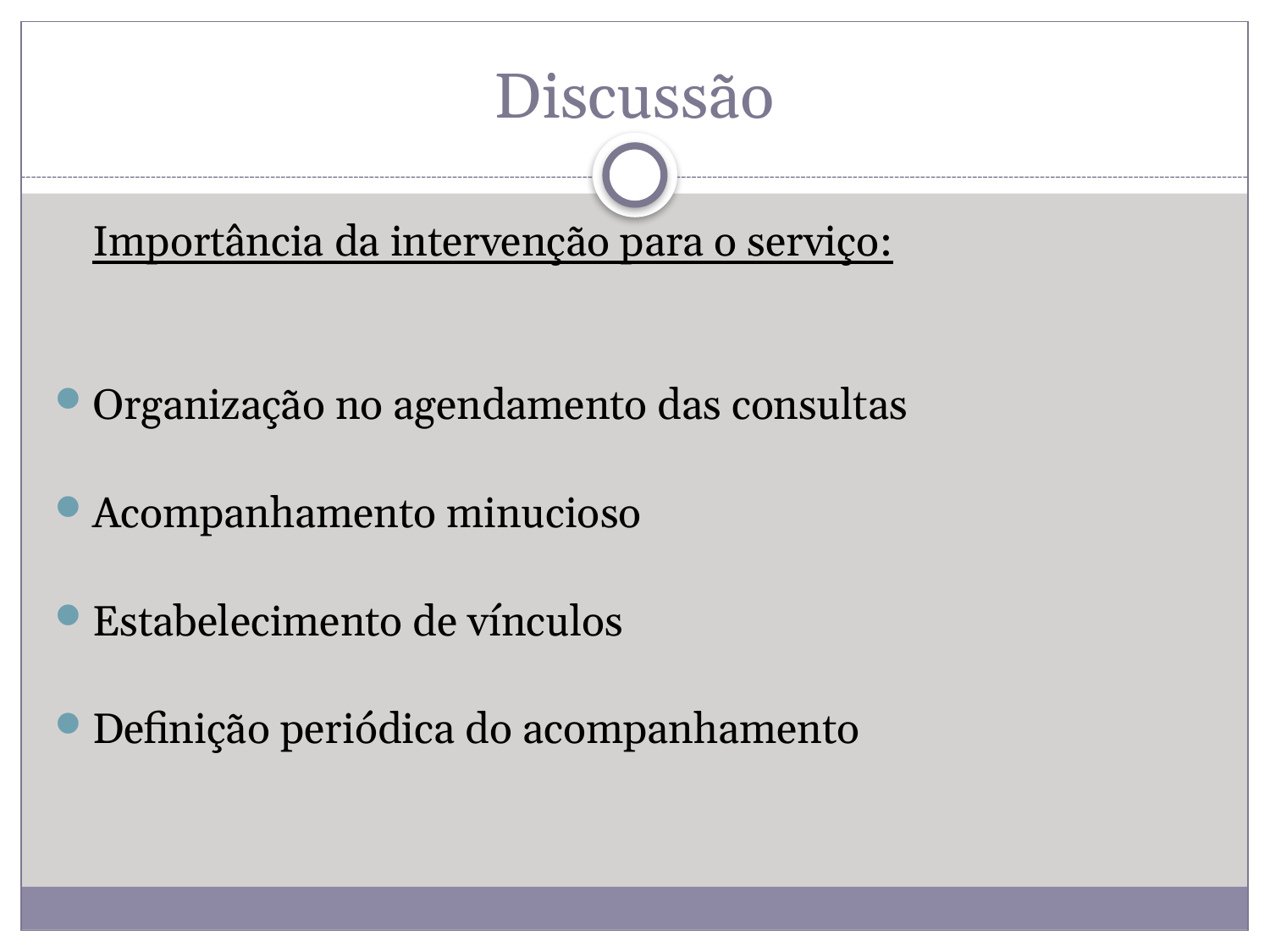

# Discussão
	Importância da intervenção para o serviço:

Organização no agendamento das consultas

Acompanhamento minucioso

Estabelecimento de vínculos

Definição periódica do acompanhamento